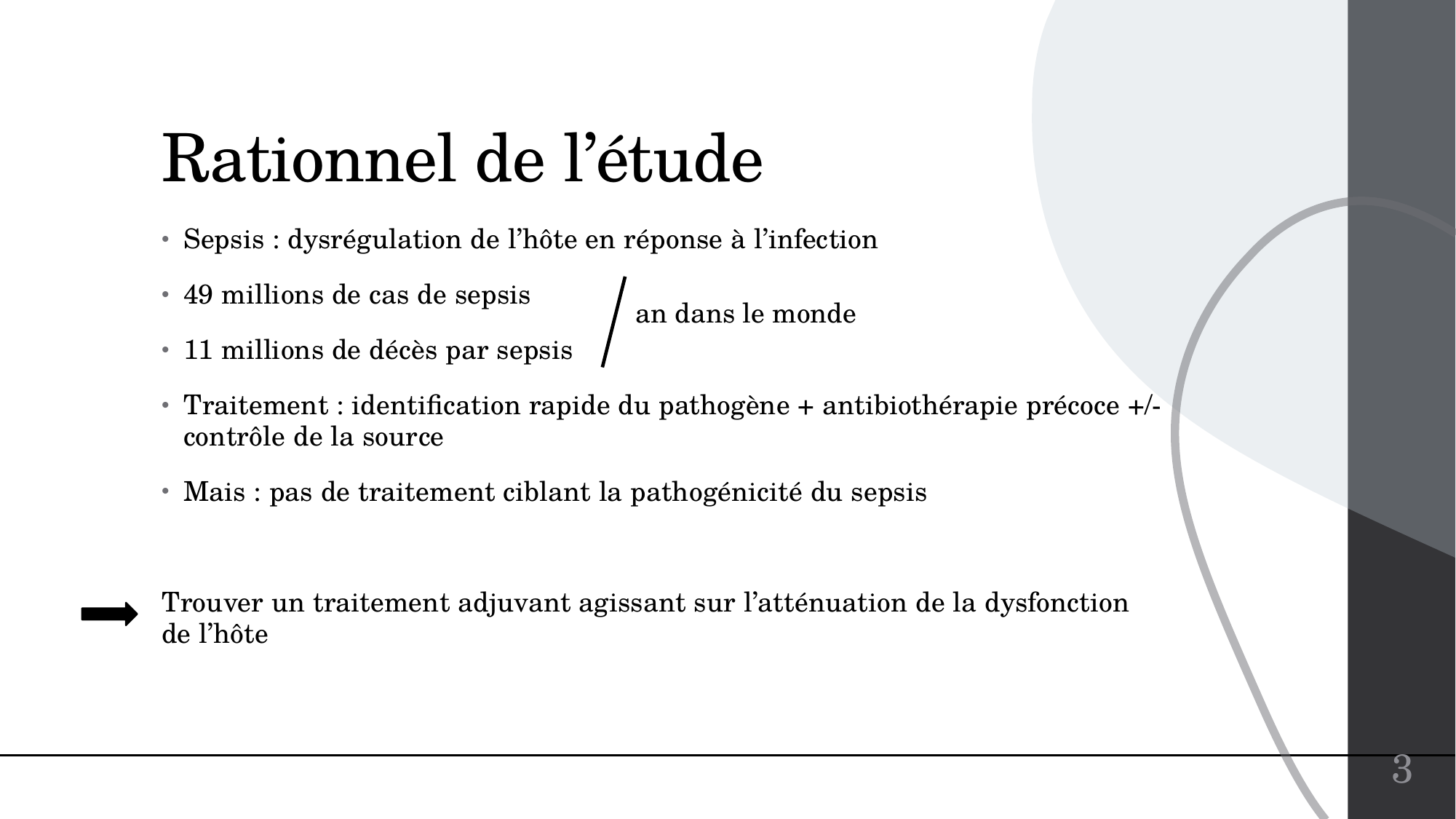

# Rationnel de l’étude
Sepsis : dysrégulation de l’hôte en réponse à l’infection
49 millions de cas de sepsis
11 millions de décès par sepsis
Traitement : identification rapide du pathogène + antibiothérapie précoce +/- contrôle de la source
Mais : pas de traitement ciblant la pathogénicité du sepsis

Trouver un traitement adjuvant agissant sur l’atténuation de la dysfonction de l’hôte
an dans le monde

3